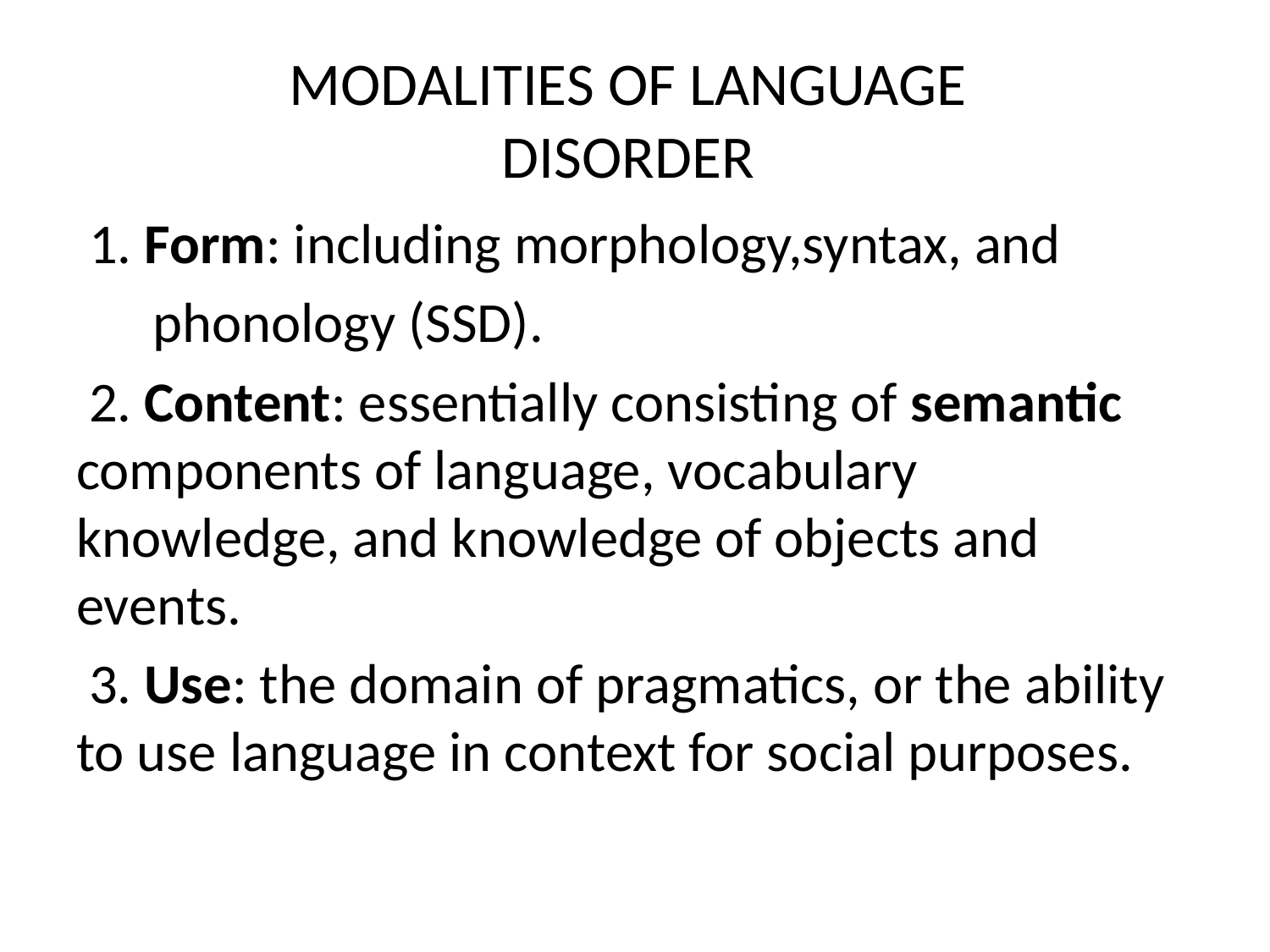

# MODALITIES OF LANGUAGE DISORDER
 1. Form: including morphology,syntax, and
      phonology (SSD).
 2. Content: essentially consisting of semantic   components of language, vocabulary knowledge, and knowledge of objects and events.
 3. Use: the domain of pragmatics, or the ability to use language in context for social purposes.